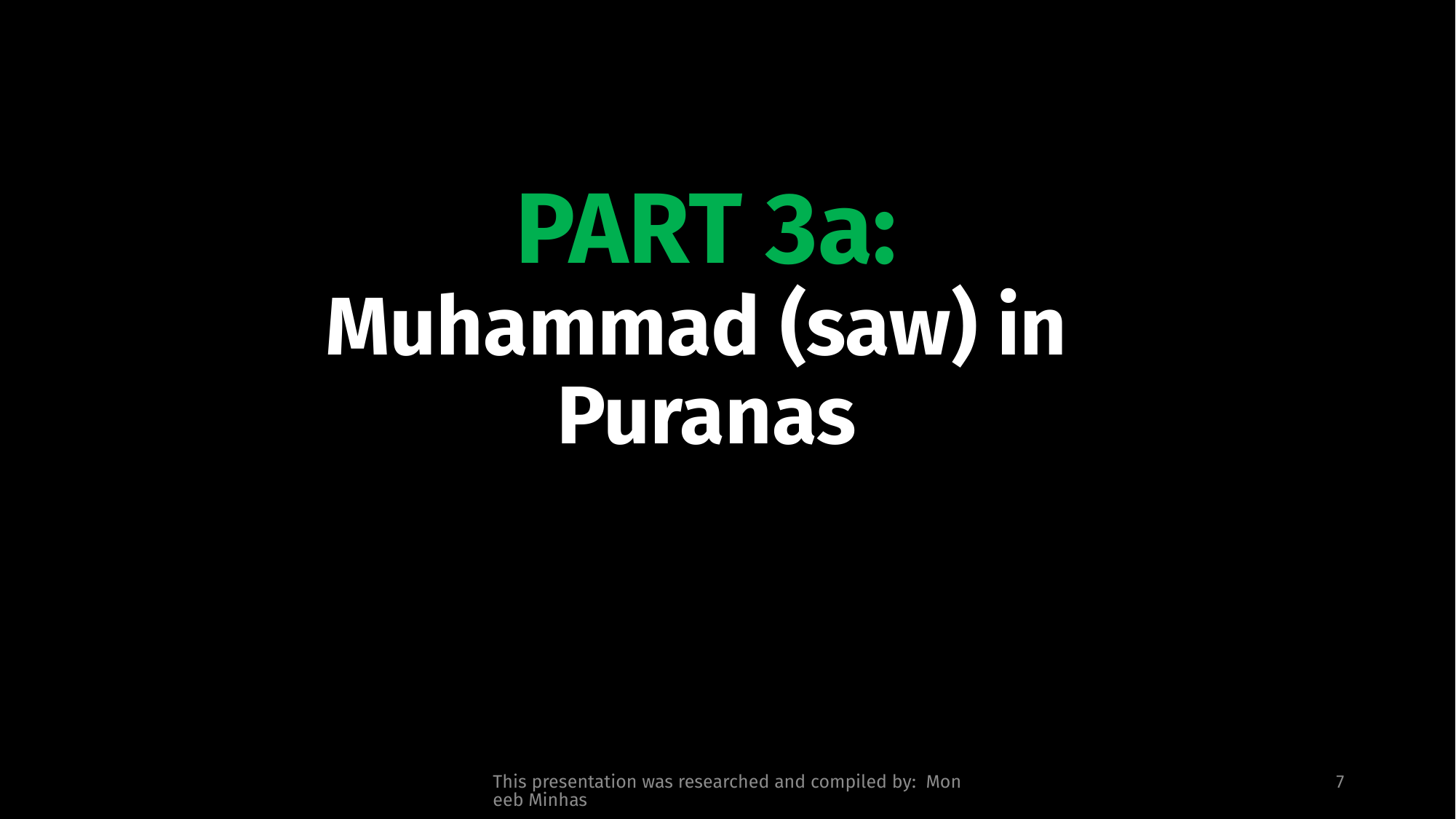

PART 3a:
Muhammad (saw) in
Puranas
This presentation was researched and compiled by:  Moneeb Minhas
7